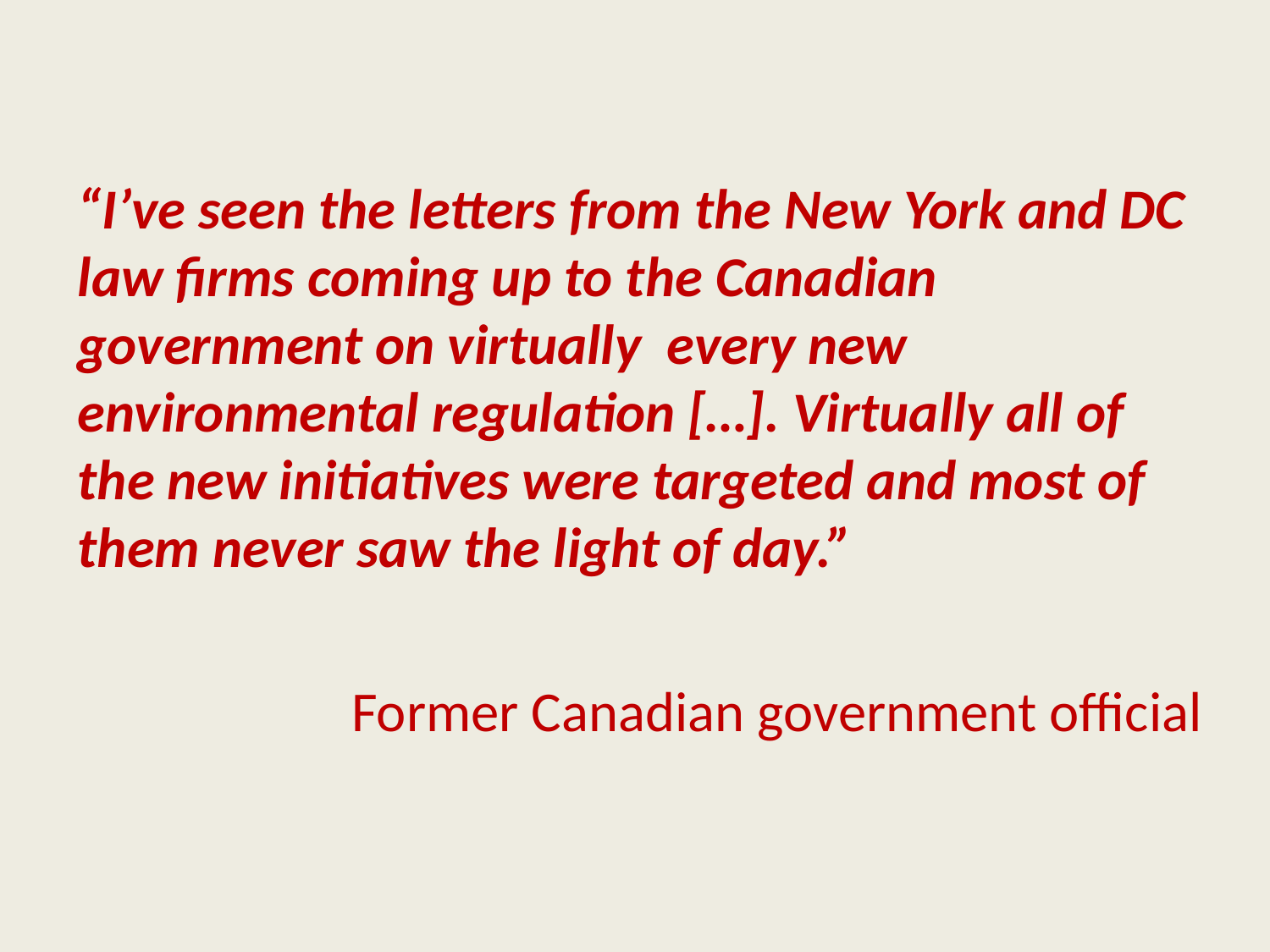

“I’ve seen the letters from the New York and DC law firms coming up to the Canadian government on virtually  every new environmental regulation […]. Virtually all of the new initiatives were targeted and most of them never saw the light of day.”
Former Canadian government official